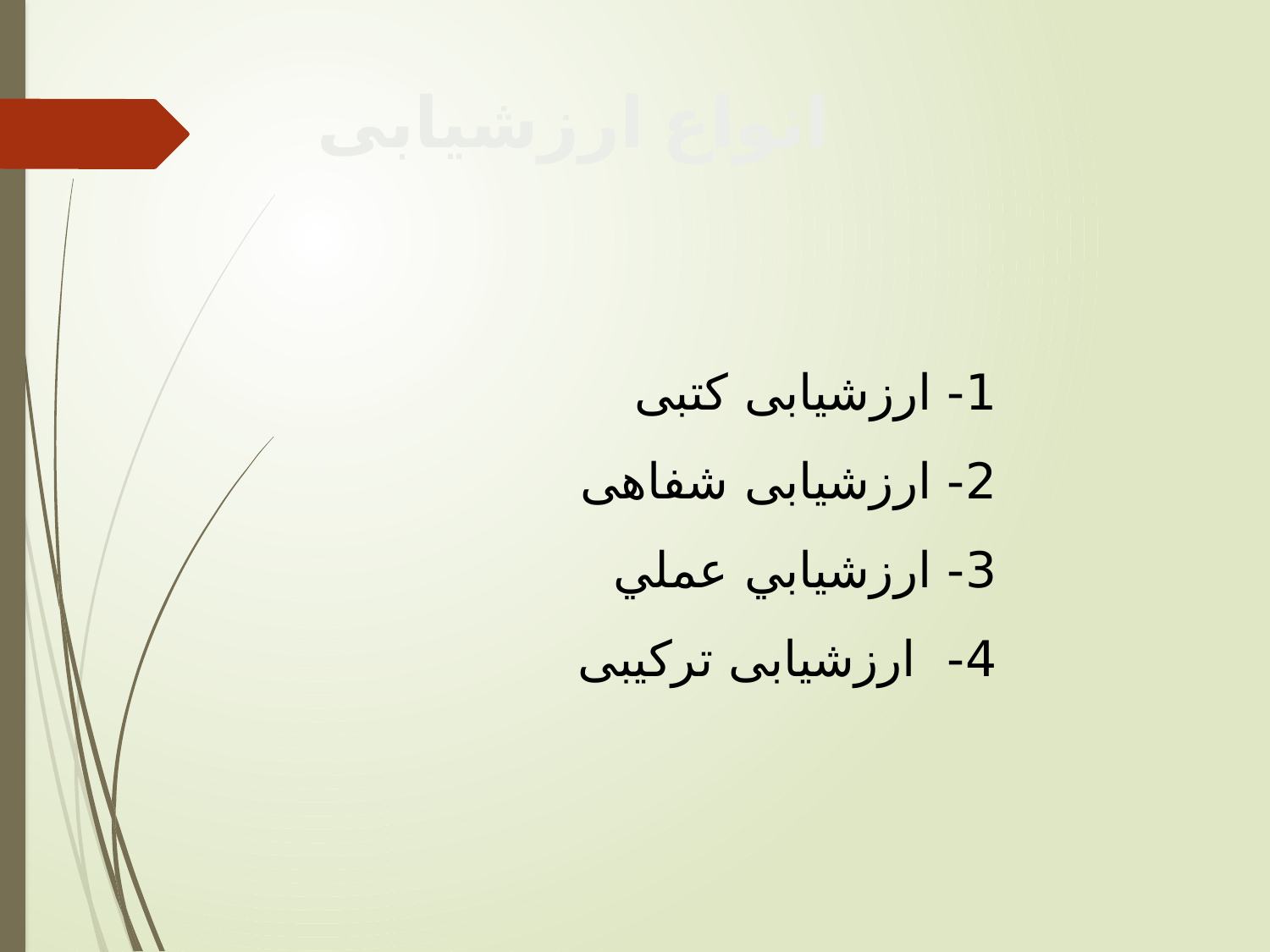

انواع ارزشیابی
# 1- ارزشیابی کتبی 2- ارزشیابی شفاهی 3- ارزشيابي عملي 4-  ارزشیابی ترکیبی